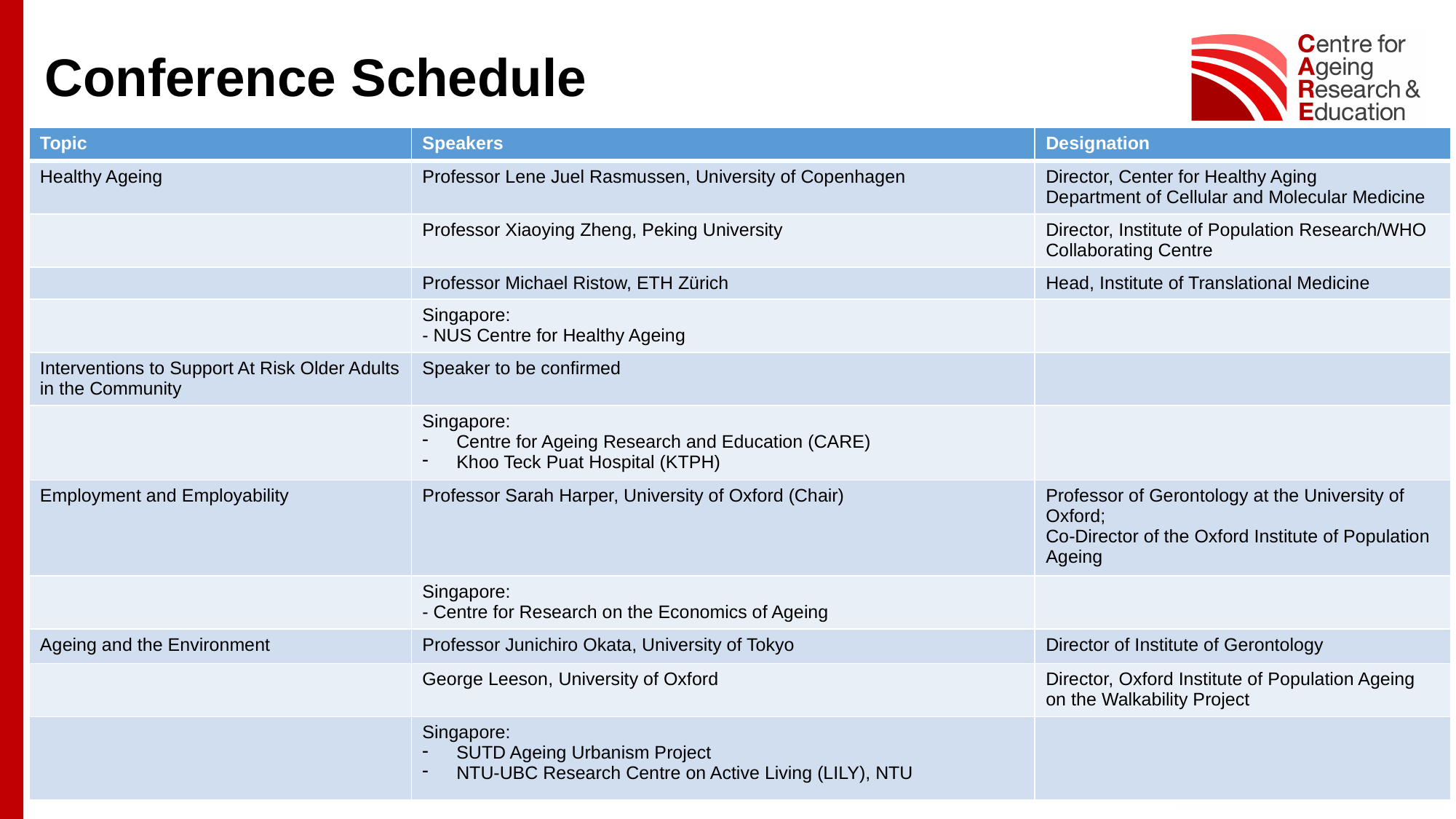

# Conference Schedule
| Topic | Speakers | Designation |
| --- | --- | --- |
| Healthy Ageing | Professor Lene Juel Rasmussen, University of Copenhagen | Director, Center for Healthy Aging Department of Cellular and Molecular Medicine |
|  | Professor Xiaoying Zheng, Peking University | Director, Institute of Population Research/WHO Collaborating Centre |
|  | Professor Michael Ristow, ETH Zürich | Head, Institute of Translational Medicine |
|  | Singapore: - NUS Centre for Healthy Ageing |  |
| Interventions to Support At Risk Older Adults in the Community | Speaker to be confirmed |  |
|  | Singapore: Centre for Ageing Research and Education (CARE) Khoo Teck Puat Hospital (KTPH) |  |
| Employment and Employability | Professor Sarah Harper, University of Oxford (Chair) | Professor of Gerontology at the University of Oxford; Co-Director of the Oxford Institute of Population Ageing |
|  | Singapore: - Centre for Research on the Economics of Ageing |  |
| Ageing and the Environment | Professor Junichiro Okata, University of Tokyo | Director of Institute of Gerontology |
|  | George Leeson, University of Oxford | Director, Oxford Institute of Population Ageing on the Walkability Project |
|  | Singapore: SUTD Ageing Urbanism Project NTU-UBC Research Centre on Active Living (LILY), NTU |  |